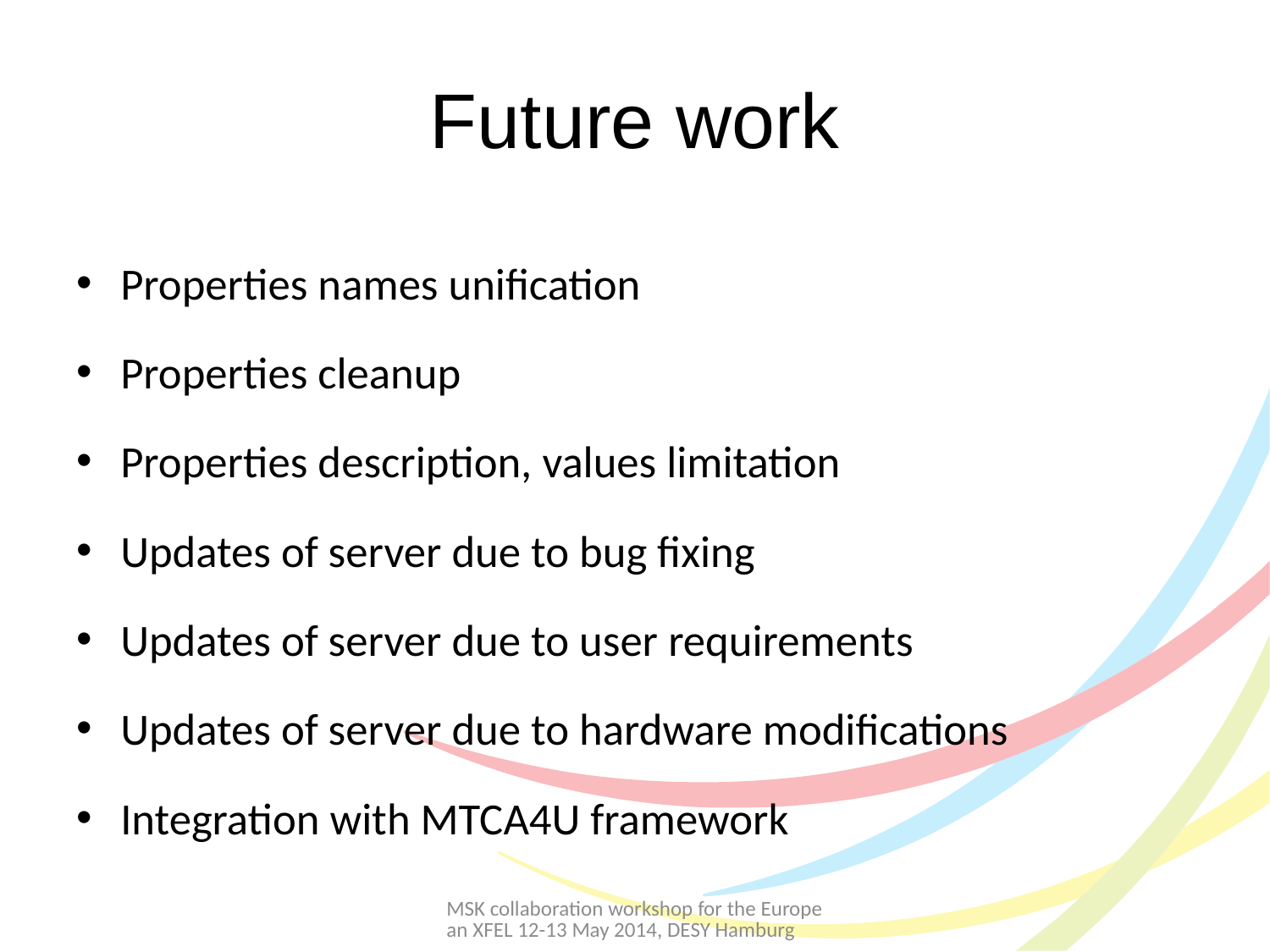

# Future work
Properties names unification
Properties cleanup
Properties description, values limitation
Updates of server due to bug fixing
Updates of server due to user requirements
Updates of server due to hardware modifications
Integration with MTCA4U framework
MSK collaboration workshop for the European XFEL 12-13 May 2014, DESY Hamburg